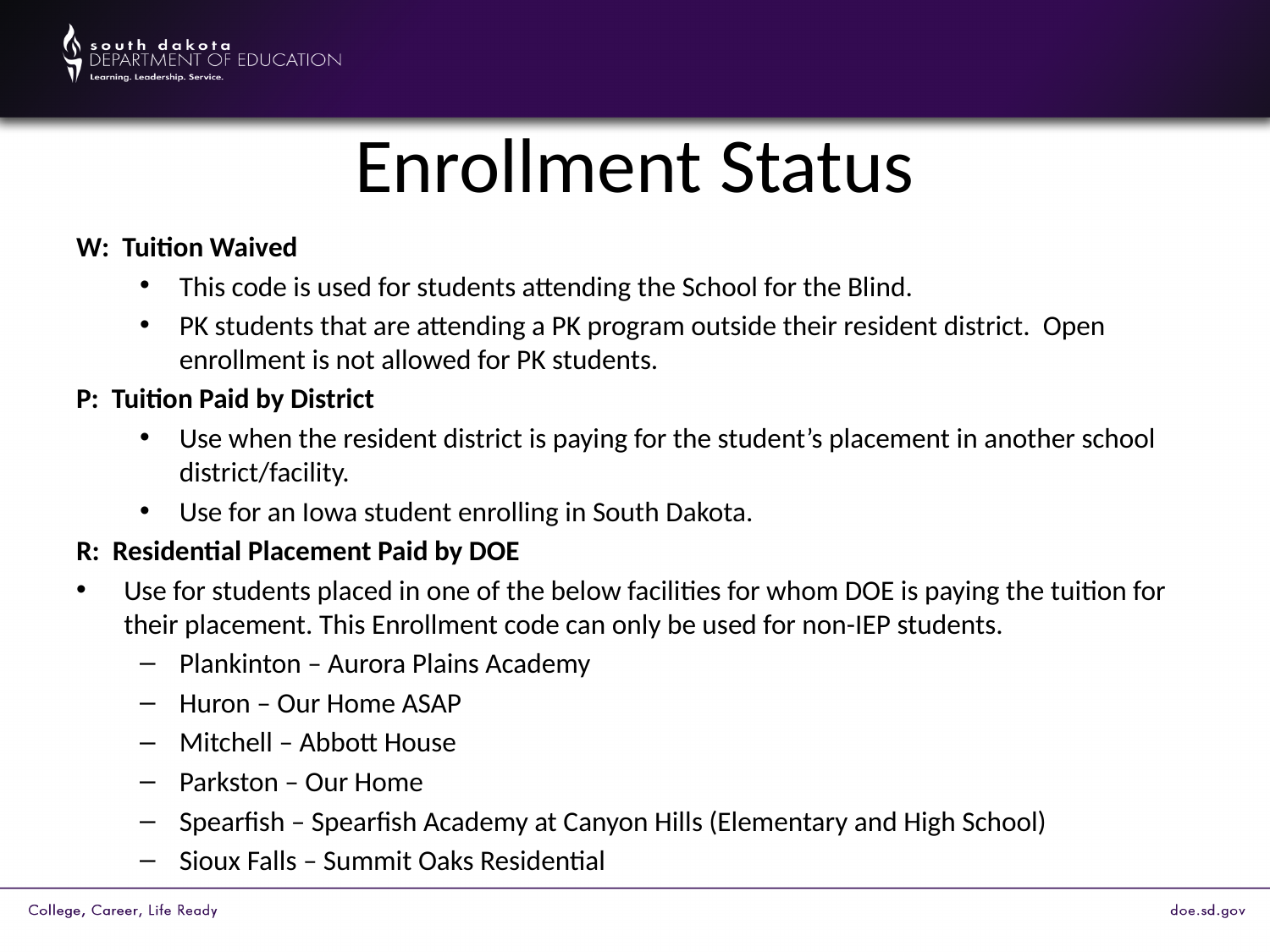

# Enrollment Status
W:  Tuition Waived
This code is used for students attending the School for the Blind.
PK students that are attending a PK program outside their resident district.  Open enrollment is not allowed for PK students.
P:  Tuition Paid by District
Use when the resident district is paying for the student’s placement in another school district/facility.
Use for an Iowa student enrolling in South Dakota.
R:  Residential Placement Paid by DOE
Use for students placed in one of the below facilities for whom DOE is paying the tuition for their placement. This Enrollment code can only be used for non-IEP students.
Plankinton – Aurora Plains Academy
Huron – Our Home ASAP
Mitchell – Abbott House
Parkston – Our Home
Spearfish – Spearfish Academy at Canyon Hills (Elementary and High School)
Sioux Falls – Summit Oaks Residential